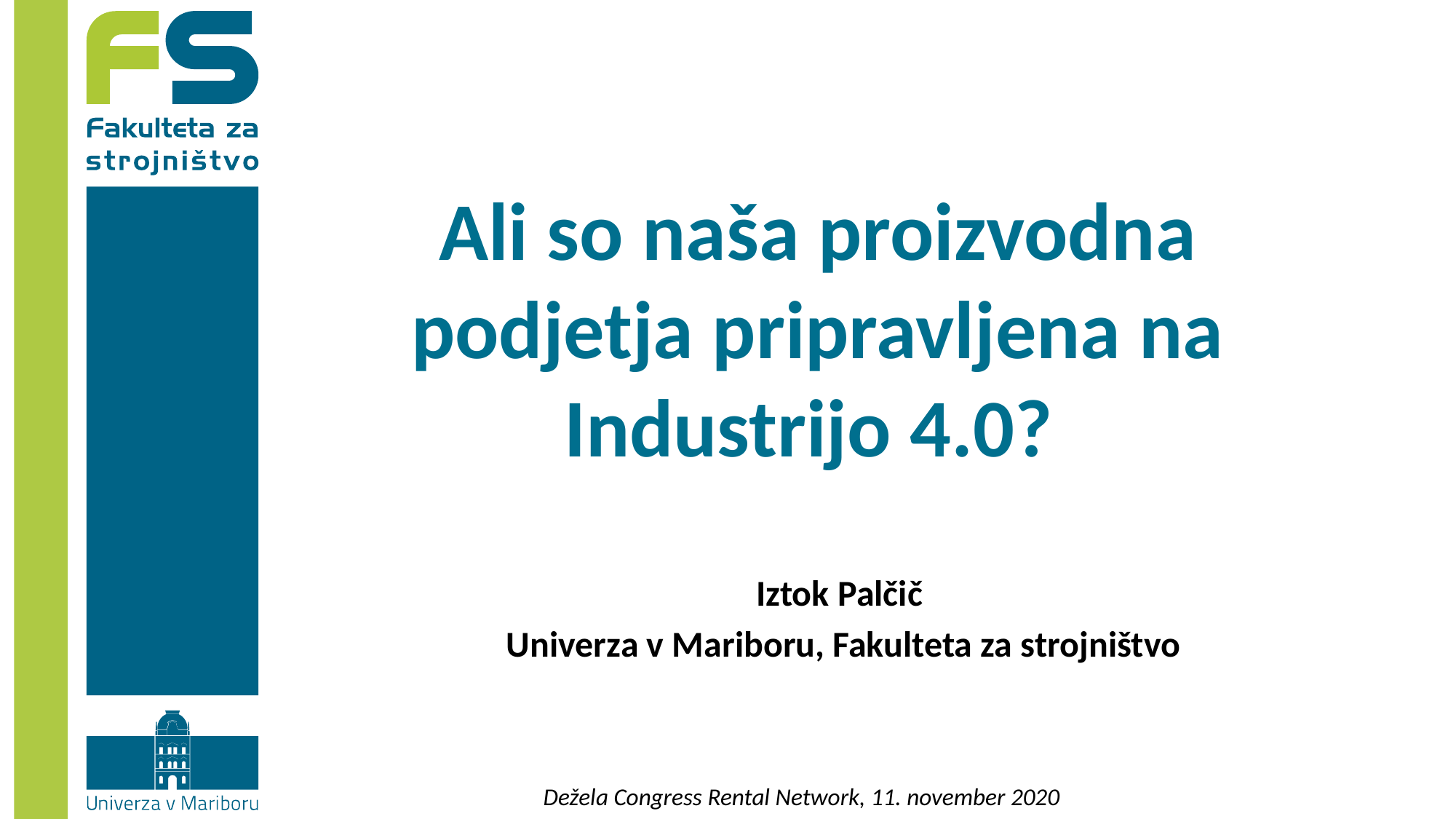

# Ali so naša proizvodna podjetja pripravljena na Industrijo 4.0?
Iztok Palčič
Univerza v Mariboru, Fakulteta za strojništvo
Dežela Congress Rental Network, 11. november 2020